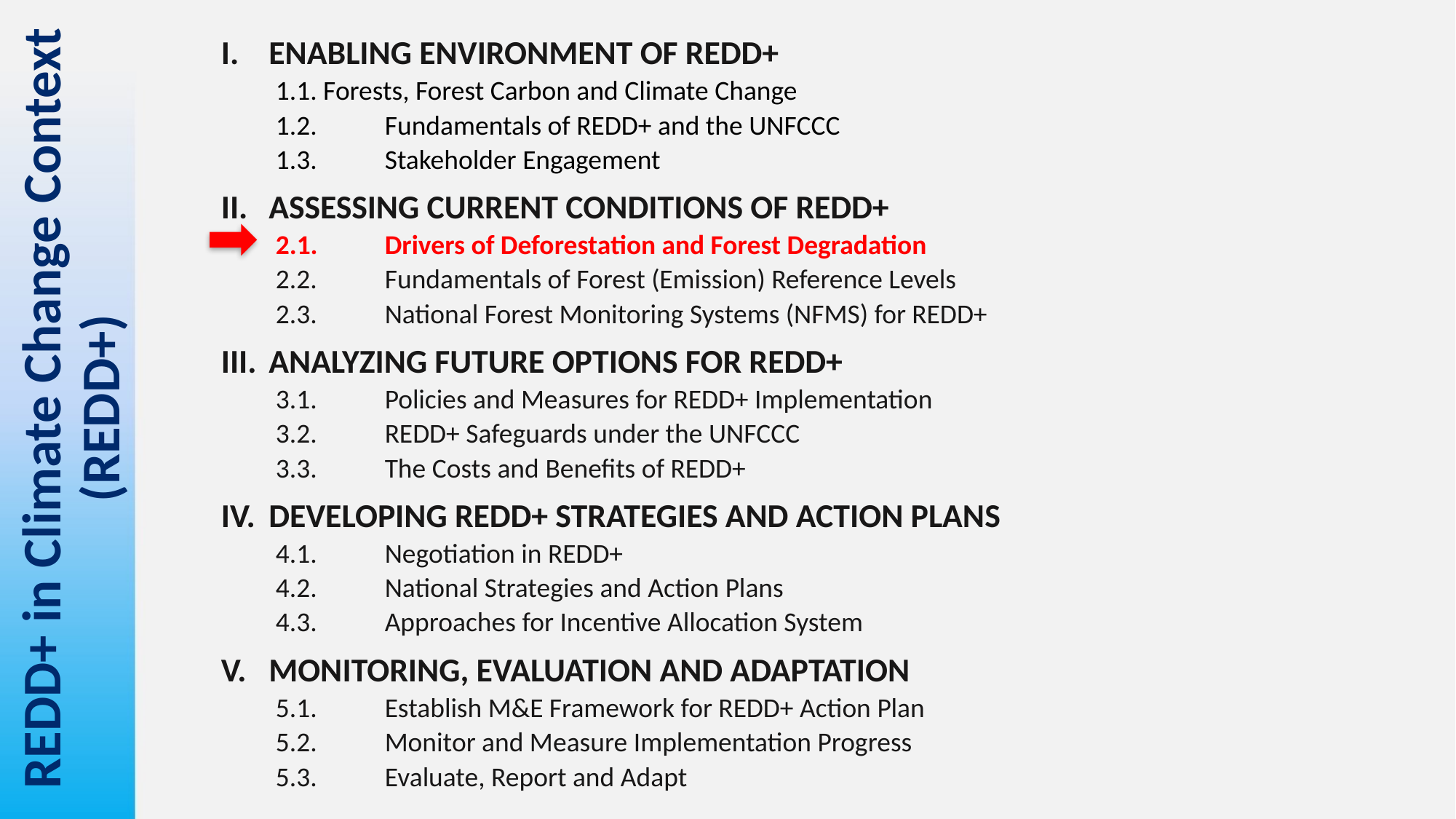

ENABLING ENVIRONMENT OF REDD+
1.1. Forests, Forest Carbon and Climate Change
1.2.	Fundamentals of REDD+ and the UNFCCC
1.3.	Stakeholder Engagement
ASSESSING CURRENT CONDITIONS OF REDD+
2.1.	Drivers of Deforestation and Forest Degradation
2.2.	Fundamentals of Forest (Emission) Reference Levels
2.3.	National Forest Monitoring Systems (NFMS) for REDD+
ANALYZING FUTURE OPTIONS FOR REDD+
3.1.	Policies and Measures for REDD+ Implementation
3.2.	REDD+ Safeguards under the UNFCCC
3.3.	The Costs and Benefits of REDD+
DEVELOPING REDD+ STRATEGIES AND ACTION PLANS
4.1.	Negotiation in REDD+
4.2.	National Strategies and Action Plans
4.3.	Approaches for Incentive Allocation System
MONITORING, EVALUATION AND ADAPTATION
5.1.	Establish M&E Framework for REDD+ Action Plan
5.2.	Monitor and Measure Implementation Progress
5.3.	Evaluate, Report and Adapt

# REDD+ in Climate Change Context (REDD+)